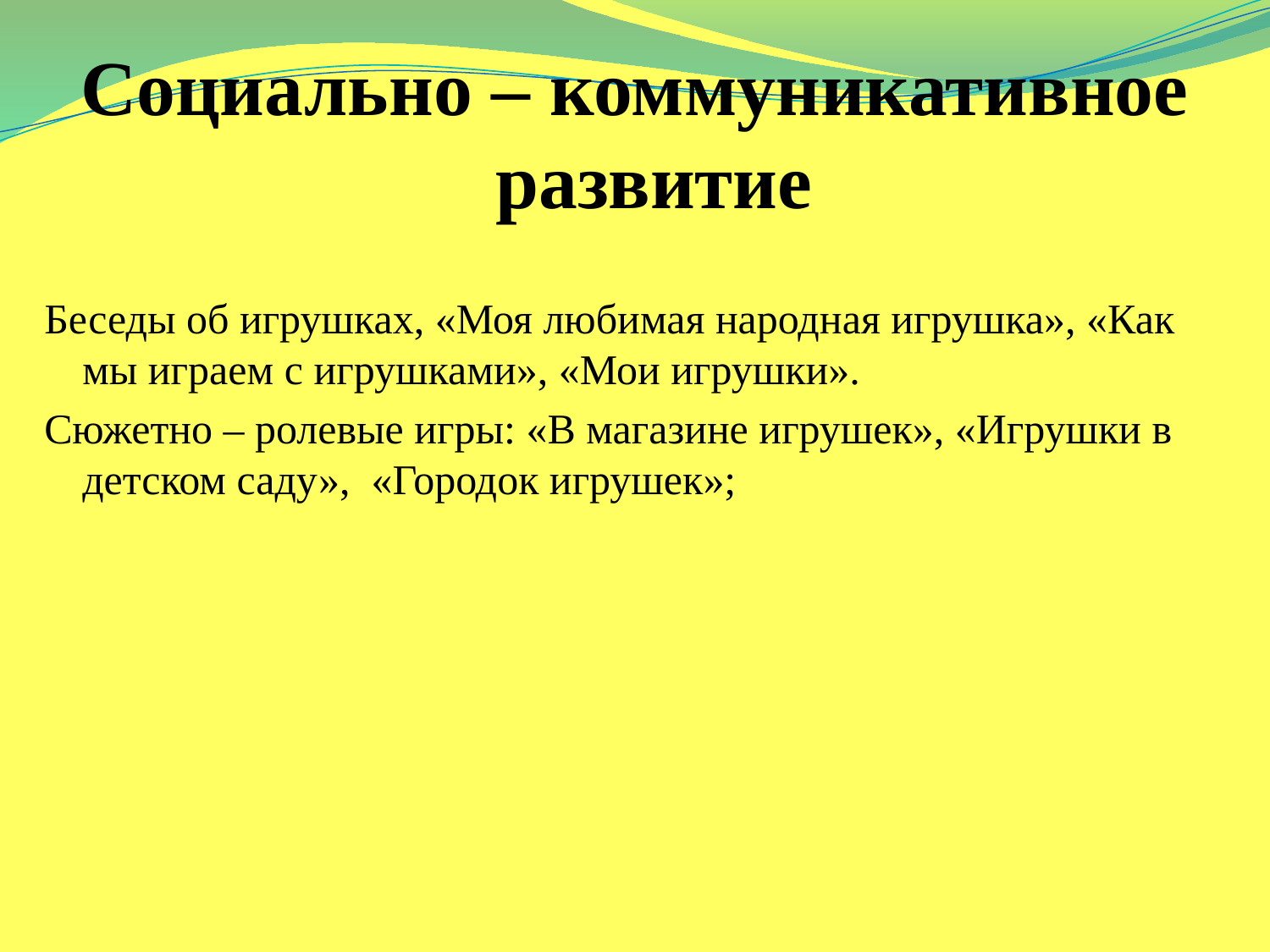

Социально – коммуникативное развитие

Беседы об игрушках, «Моя любимая народная игрушка», «Как мы играем с игрушками», «Мои игрушки».
Сюжетно – ролевые игры: «В магазине игрушек», «Игрушки в детском саду»,  «Городок игрушек»;